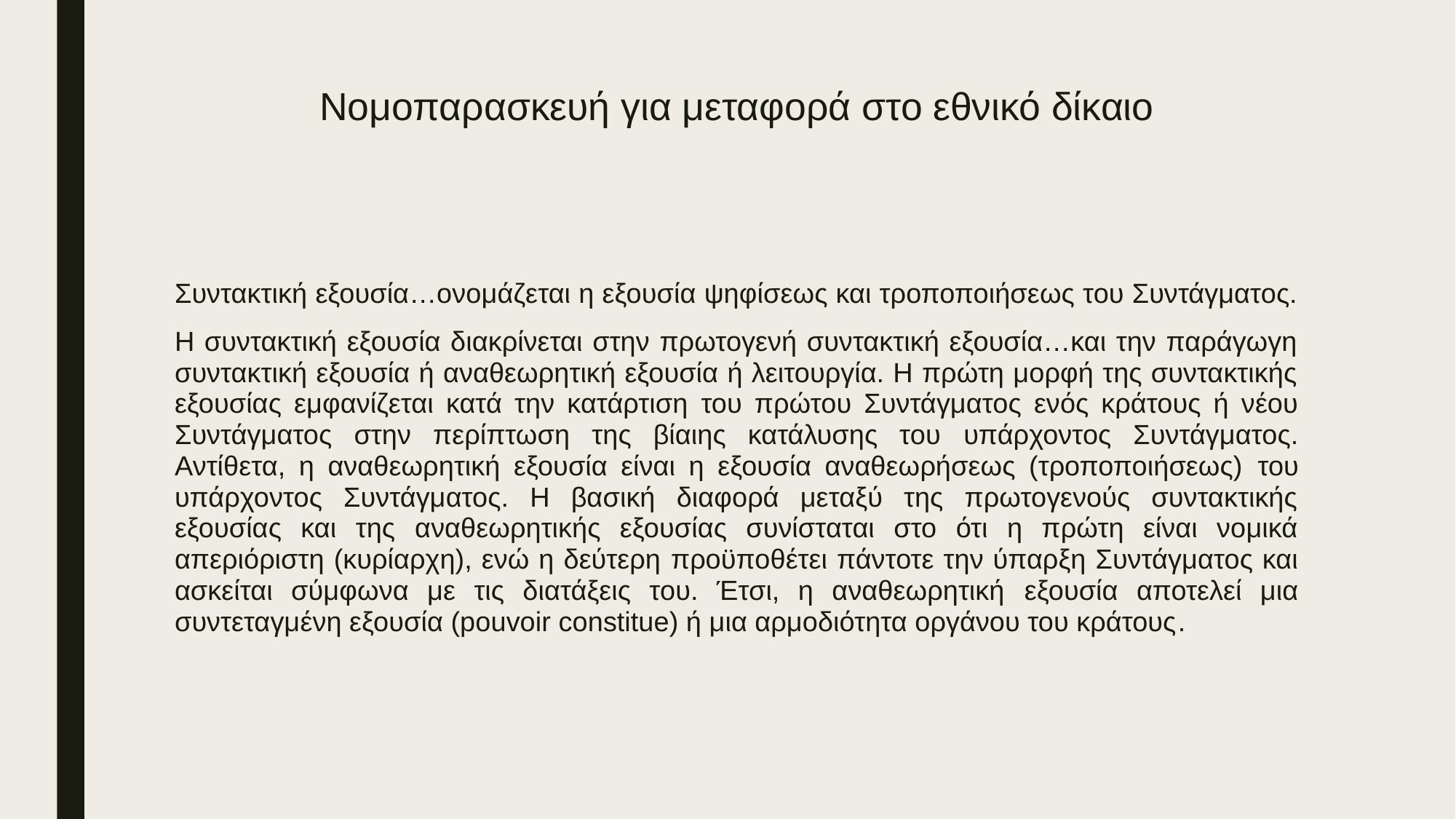

# Νομοπαρασκευή για μεταφορά στο εθνικό δίκαιο
Συντακτική εξουσία…ονομάζεται η εξουσία ψηφίσεως και τροποποιήσεως του Συντάγματος.
Η συντακτική εξουσία διακρίνεται στην πρωτογενή συντακτική εξουσία…και την παράγωγη συντακτική εξουσία ή αναθεωρητική εξουσία ή λειτουργία. Η πρώτη μορφή της συντακτικής εξουσίας εμφανίζεται κατά την κατάρτιση του πρώτου Συντάγματος ενός κράτους ή νέου Συντάγματος στην περίπτωση της βίαιης κατάλυσης του υπάρχοντος Συντάγματος. Αντίθετα, η αναθεωρητική εξουσία είναι η εξουσία αναθεωρήσεως (τροποποιήσεως) του υπάρχοντος Συντάγματος. Η βασική διαφορά μεταξύ της πρωτογενούς συντακτικής εξουσίας και της αναθεωρητικής εξουσίας συνίσταται στο ότι η πρώτη είναι νομικά απεριόριστη (κυρίαρχη), ενώ η δεύτερη προϋποθέτει πάντοτε την ύπαρξη Συντάγματος και ασκείται σύμφωνα με τις διατάξεις του. Έτσι, η αναθεωρητική εξουσία αποτελεί μια συντεταγμένη εξουσία (pouvoir constitue) ή μια αρμοδιότητα οργάνου του κράτους.